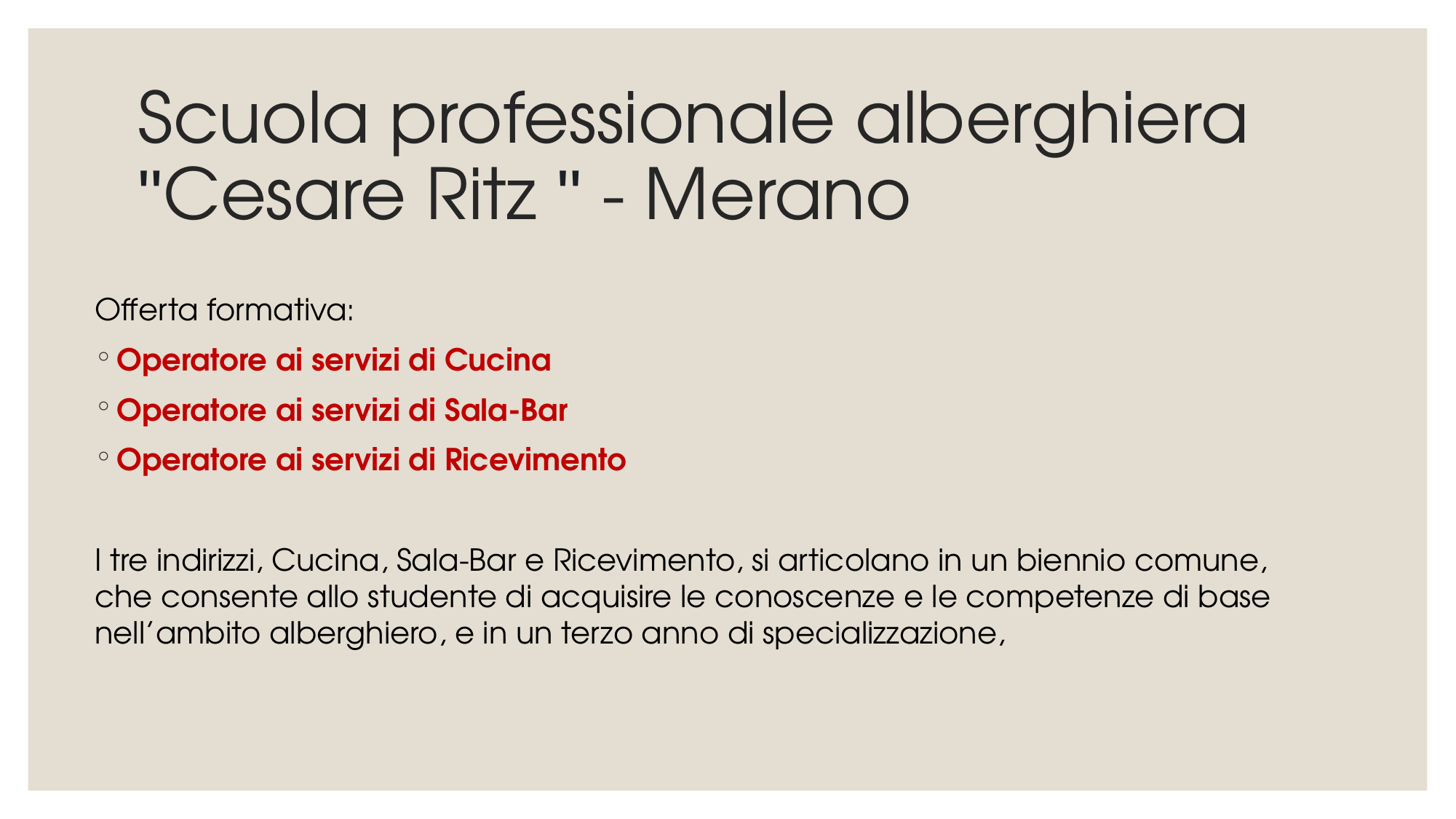

# Scuola professionale alberghiera "Cesare Ritz " - Merano
Offerta formativa:
Operatore ai servizi di Cucina
Operatore ai servizi di Sala-Bar
Operatore ai servizi di Ricevimento

I tre indirizzi, Cucina, Sala-Bar e Ricevimento, si articolano in un biennio comune, che consente allo studente di acquisire le conoscenze e le competenze di base nell’ambito alberghiero, e in un terzo anno di specializzazione,